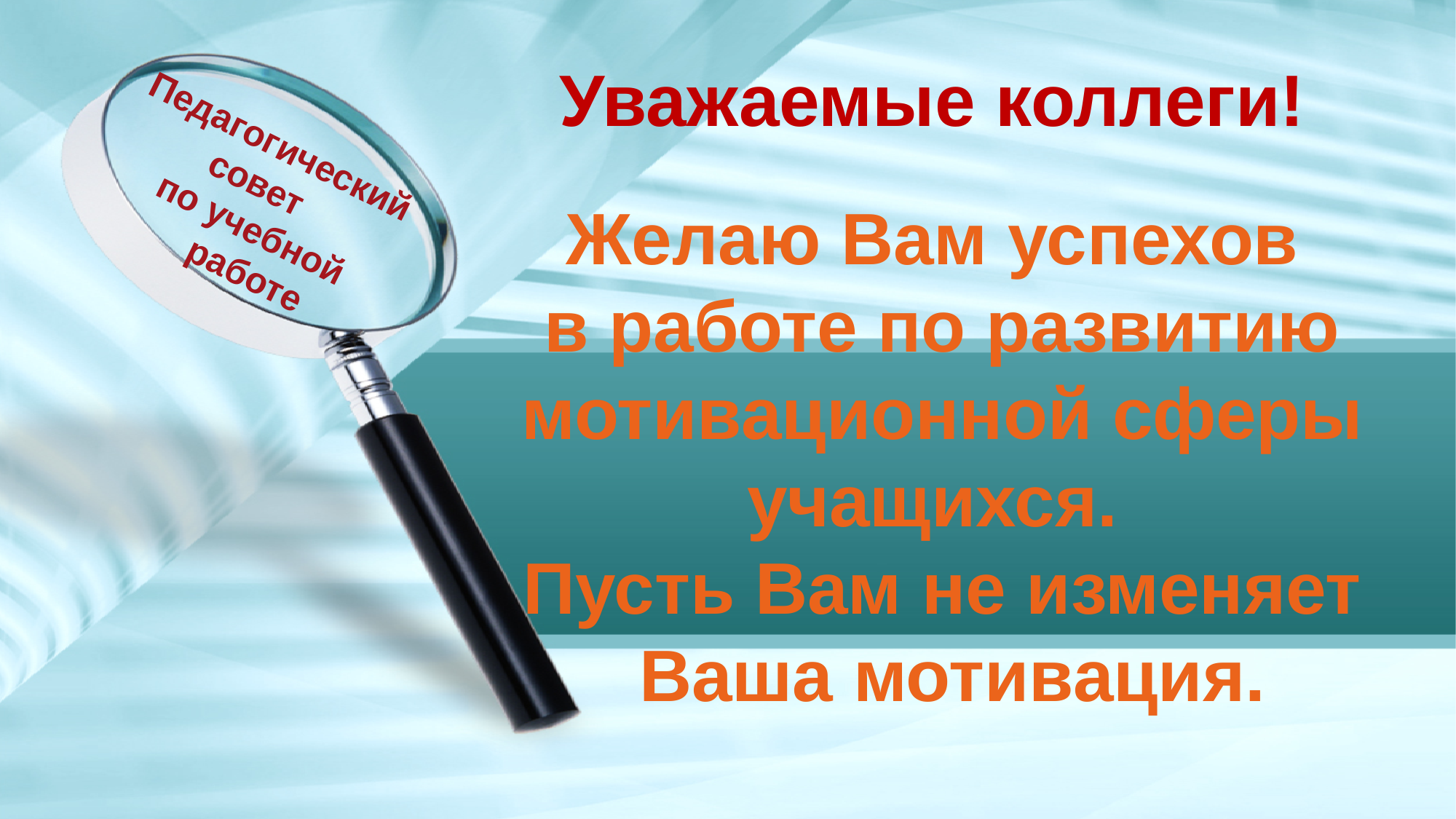

Уважаемые коллеги!

Желаю Вам успехов
в работе по развитию мотивационной сферы учащихся.
Пусть Вам не изменяет
 Ваша мотивация.
Педагогический совет
  по учебной
     работе